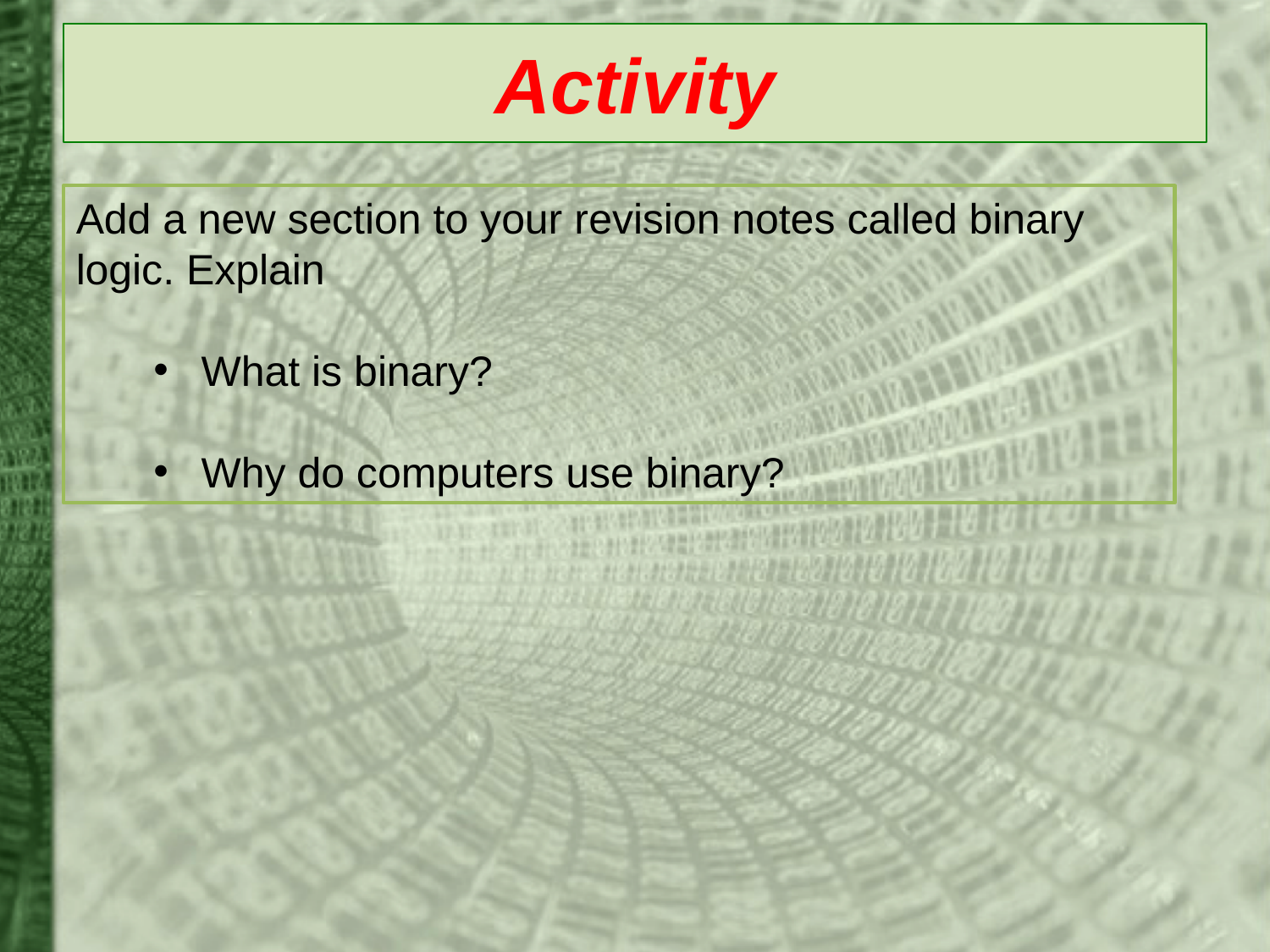

# Activity
Add a new section to your revision notes called binary logic. Explain

What is binary?

Why do computers use binary?